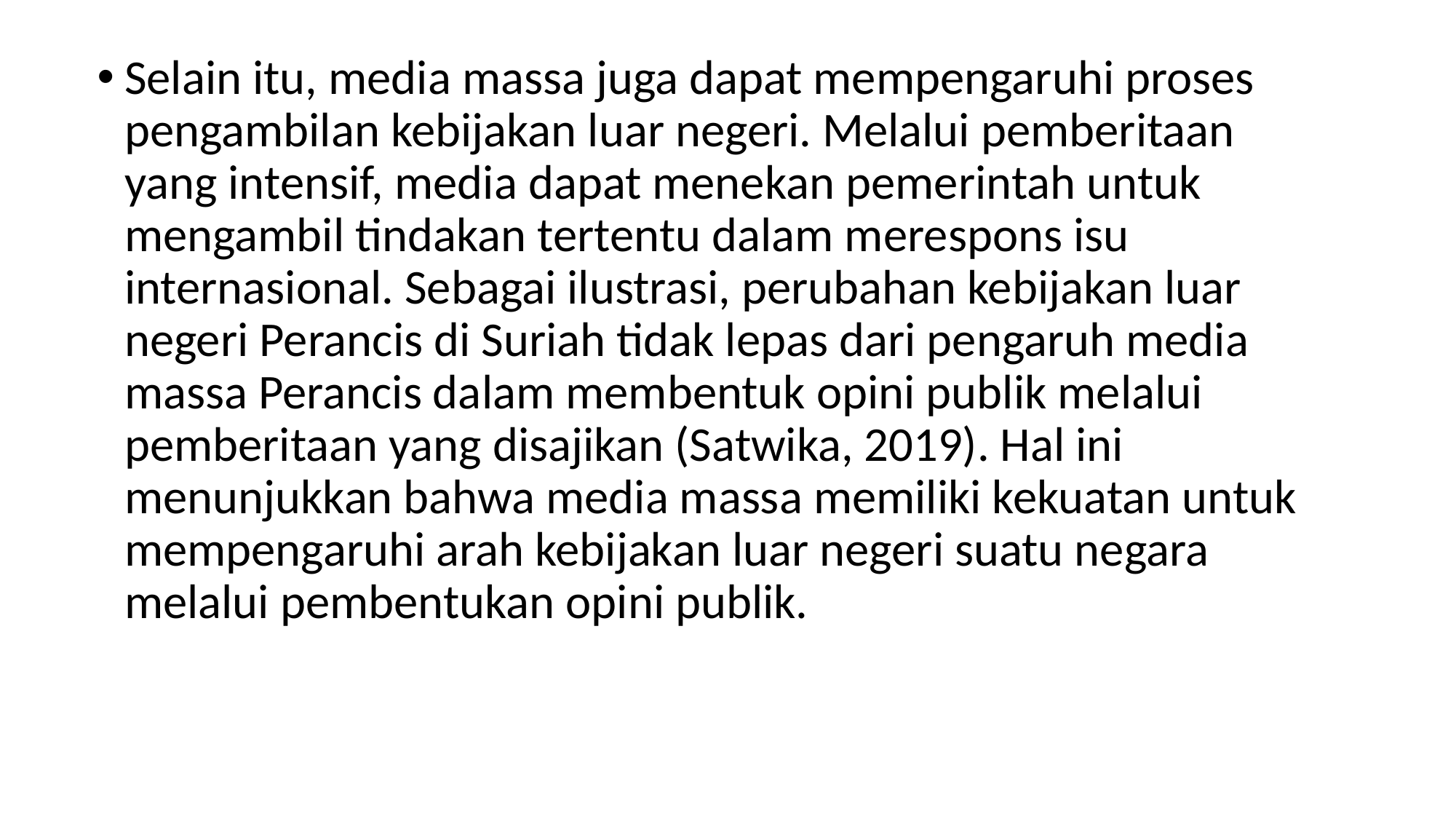

Selain itu, media massa juga dapat mempengaruhi proses pengambilan kebijakan luar negeri. Melalui pemberitaan yang intensif, media dapat menekan pemerintah untuk mengambil tindakan tertentu dalam merespons isu internasional. Sebagai ilustrasi, perubahan kebijakan luar negeri Perancis di Suriah tidak lepas dari pengaruh media massa Perancis dalam membentuk opini publik melalui pemberitaan yang disajikan (Satwika, 2019). Hal ini menunjukkan bahwa media massa memiliki kekuatan untuk mempengaruhi arah kebijakan luar negeri suatu negara melalui pembentukan opini publik.